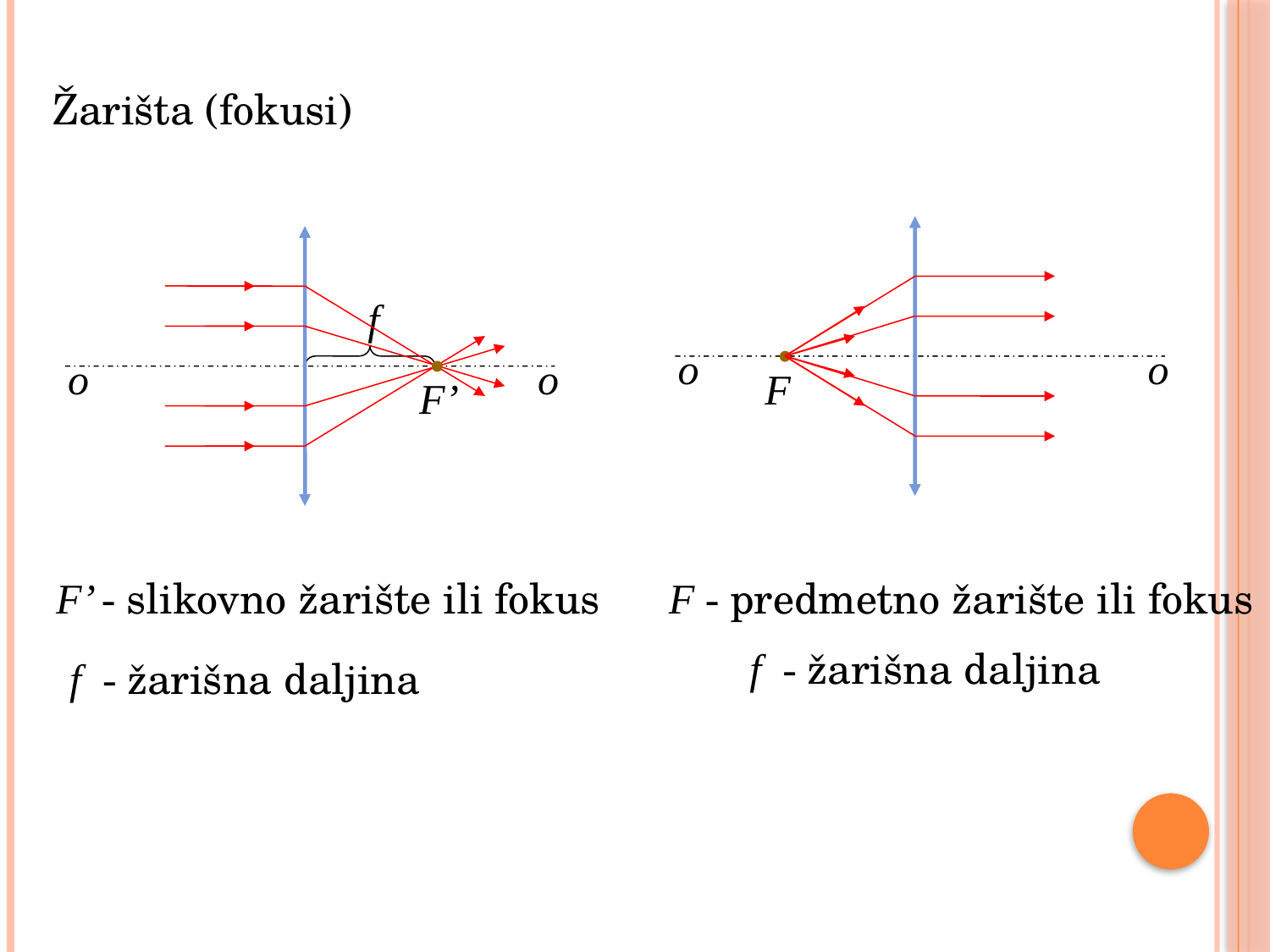

Žarišta (fokusi)

f

o
o
o

o

F

F’

F’ - slikovno žarište ili fokus
F - predmetno žarište ili fokus
f  - žarišna daljina
f  - žarišna daljina